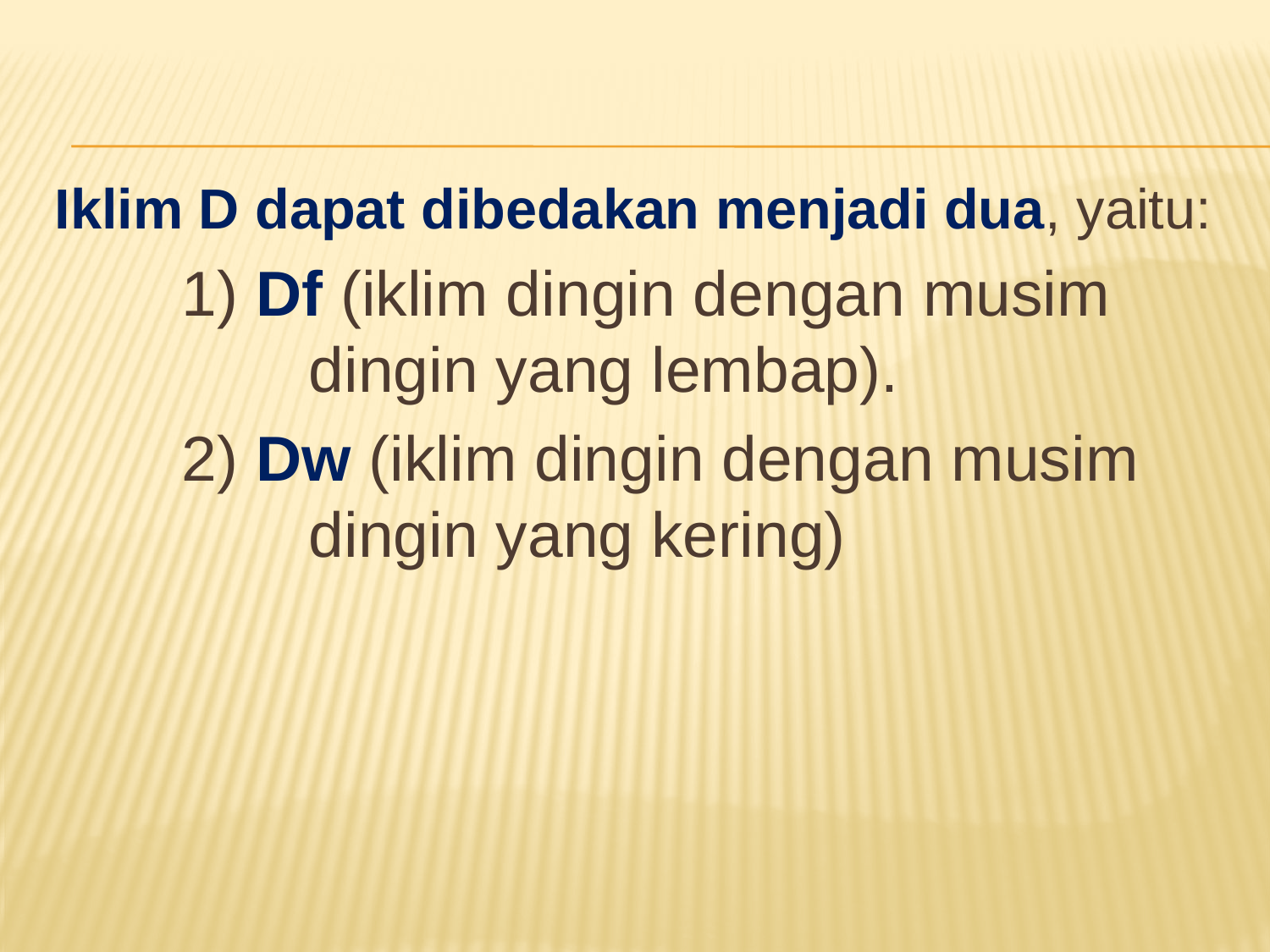

Iklim D dapat dibedakan menjadi dua, yaitu:
	1) Df (iklim dingin dengan musim 			dingin yang lembap).
	2) Dw (iklim dingin dengan musim 			dingin yang kering)